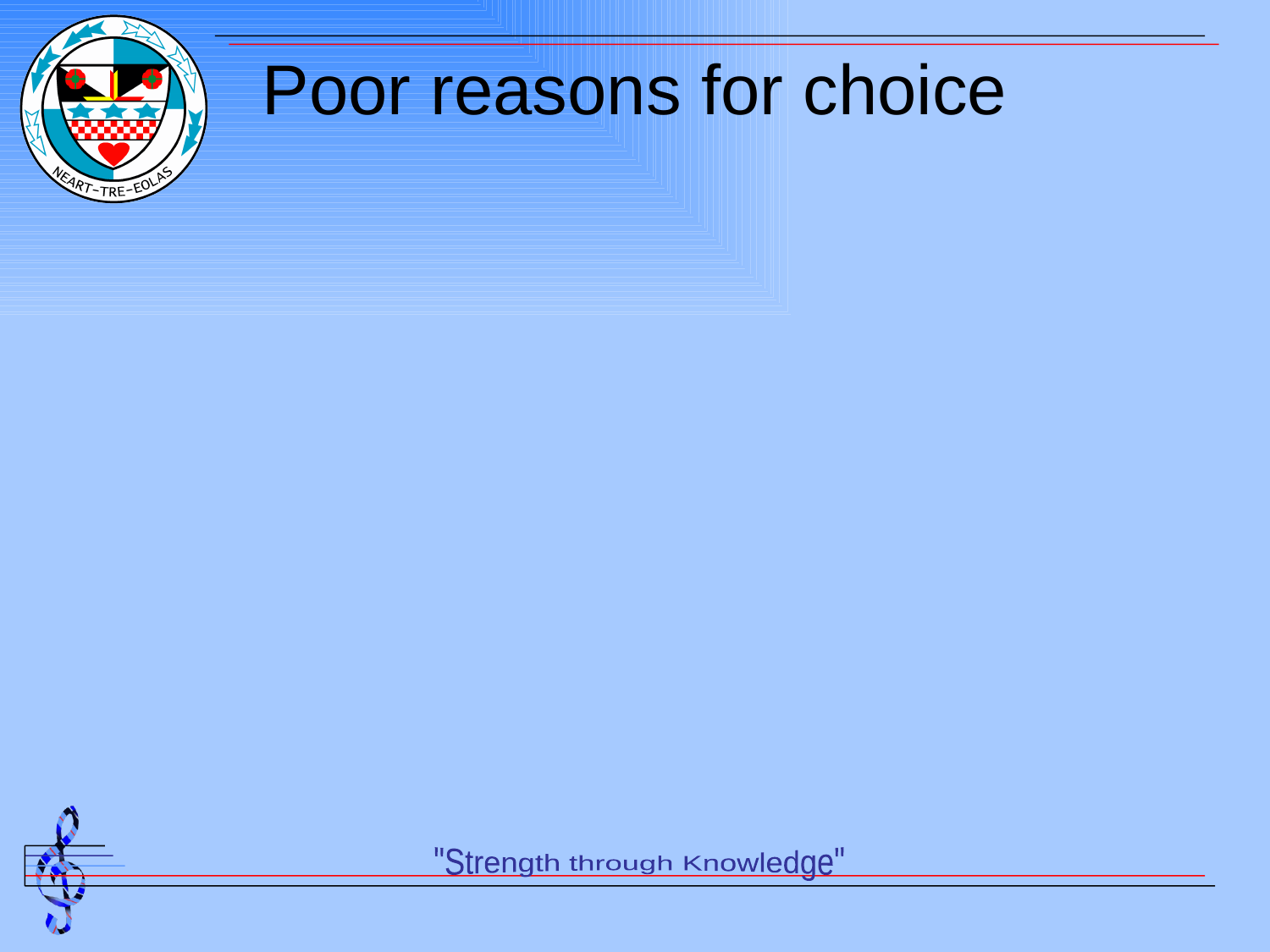

# Poor reasons for choice
It’s what your friends are doing
You like a certain teacher
You were told to do it by your parents
It sounds good but you have not really checked it out